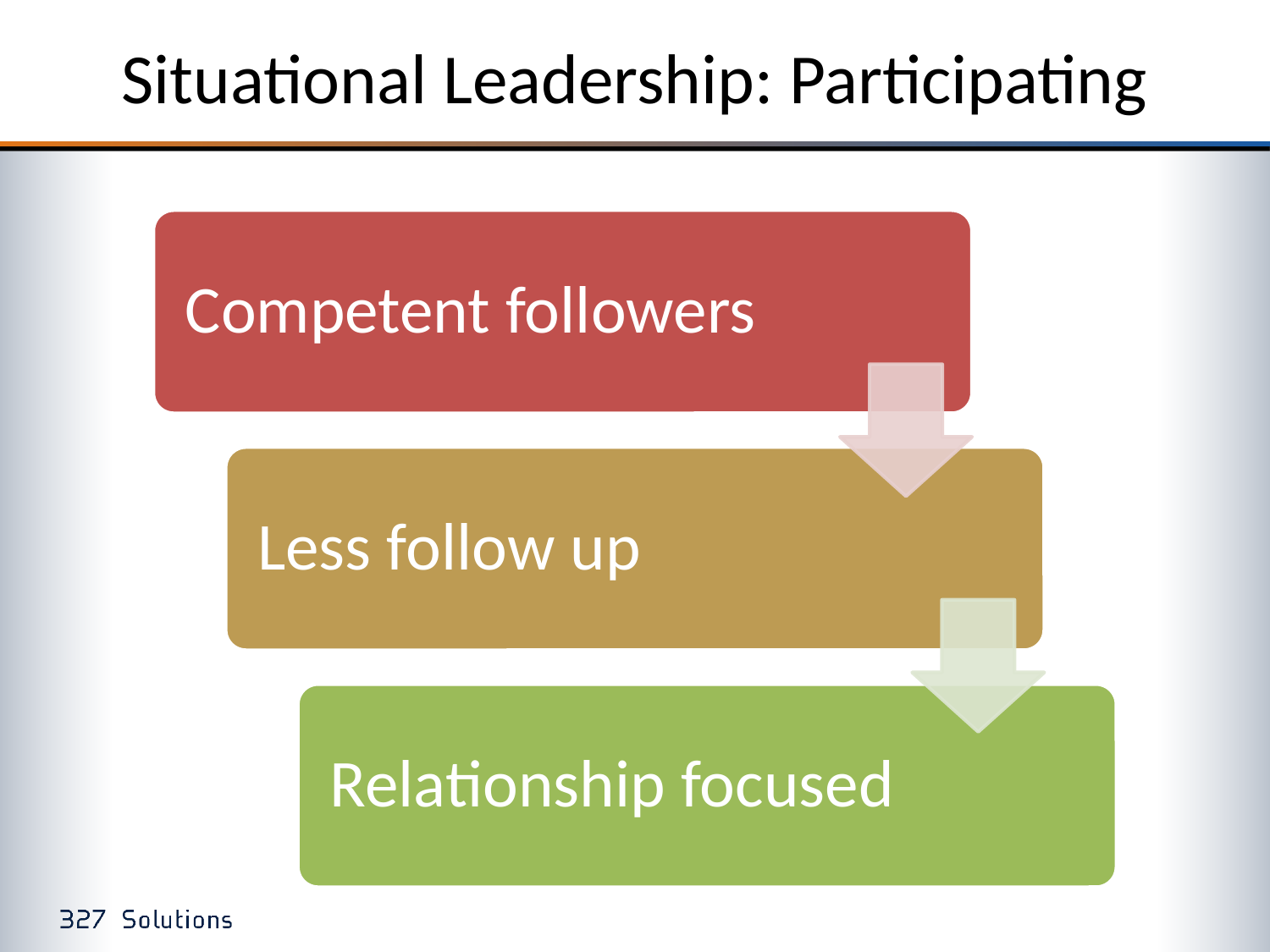

# Situational Leadership: Participating
Competent followers
Less follow up
Relationship focused